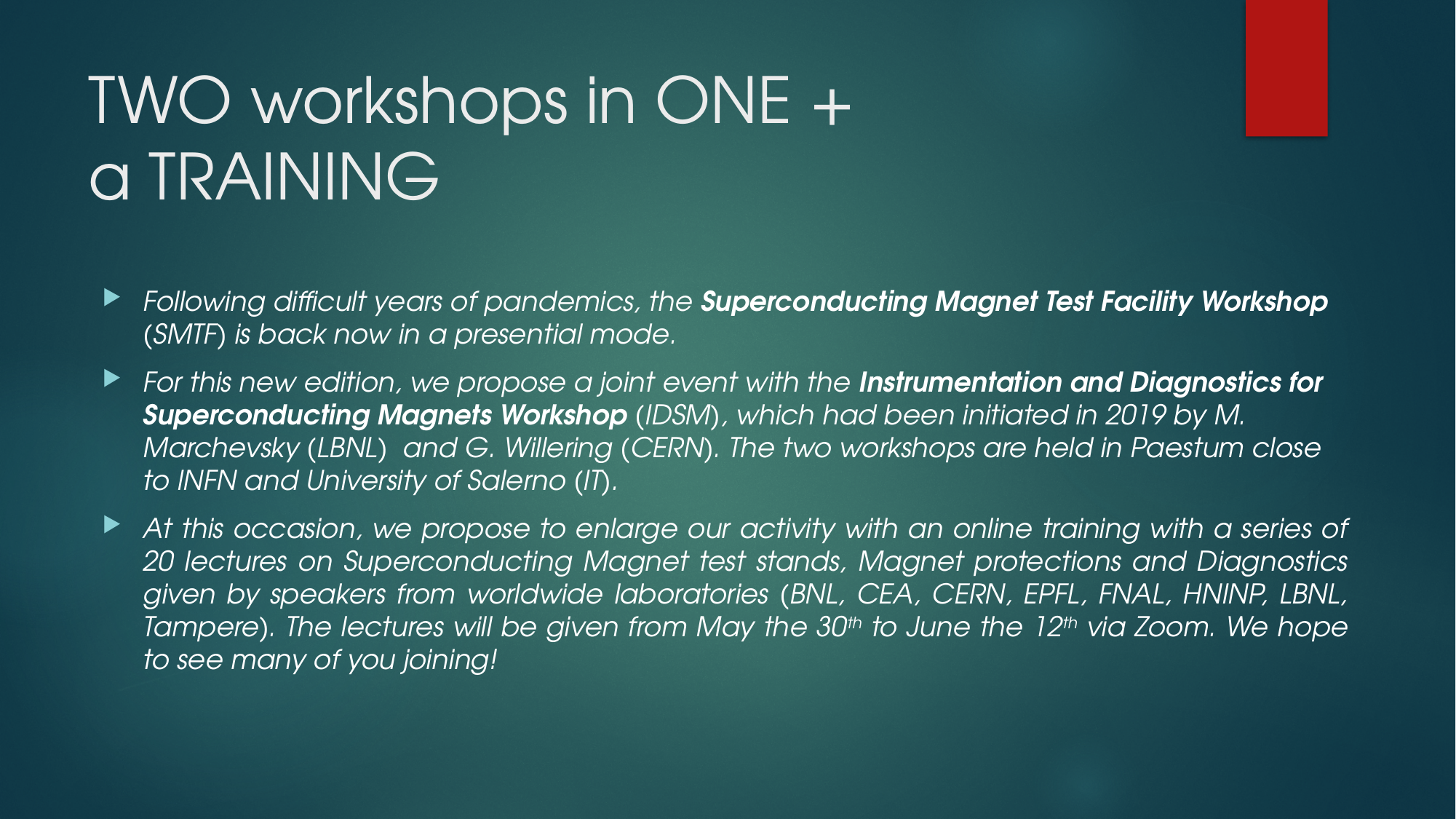

# TWO workshops in ONE + a TRAINING
Following difficult years of pandemics, the Superconducting Magnet Test Facility Workshop (SMTF) is back now in a presential mode.
For this new edition, we propose a joint event with the Instrumentation and Diagnostics for Superconducting Magnets Workshop (IDSM), which had been initiated in 2019 by M. Marchevsky (LBNL)  and G. Willering (CERN). The two workshops are held in Paestum close to INFN and University of Salerno (IT).
At this occasion, we propose to enlarge our activity with an online training with a series of 20 lectures on Superconducting Magnet test stands, Magnet protections and Diagnostics given by speakers from worldwide laboratories (BNL, CEA, CERN, EPFL, FNAL, HNINP, LBNL, Tampere). The lectures will be given from May the 30th to June the 12th via Zoom. We hope to see many of you joining!